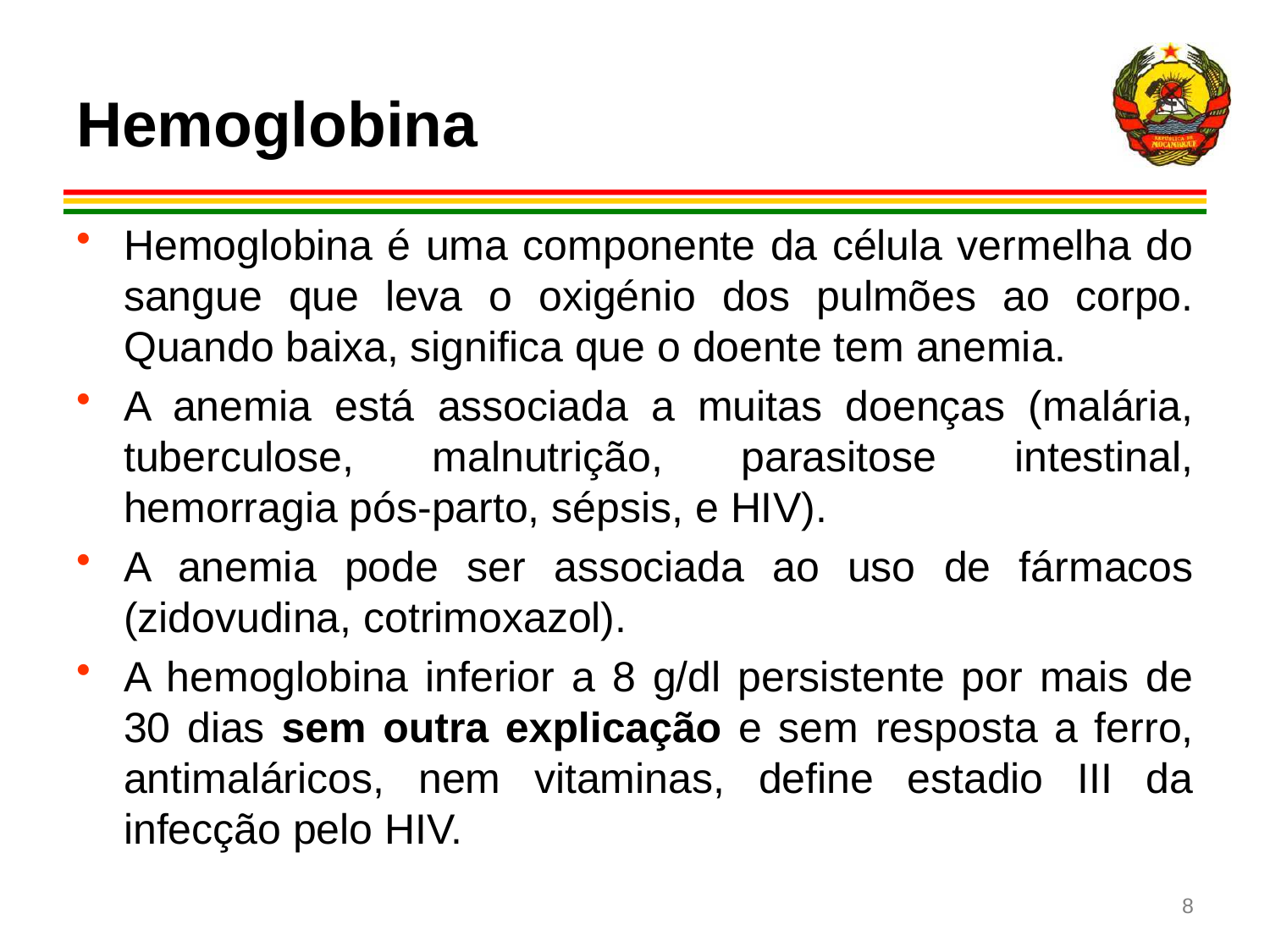

# Hemoglobina
Hemoglobina é uma componente da célula vermelha do sangue que leva o oxigénio dos pulmões ao corpo. Quando baixa, significa que o doente tem anemia.
A anemia está associada a muitas doenças (malária, tuberculose, malnutrição, parasitose intestinal, hemorragia pós-parto, sépsis, e HIV).
A anemia pode ser associada ao uso de fármacos (zidovudina, cotrimoxazol).
A hemoglobina inferior a 8 g/dl persistente por mais de 30 dias sem outra explicação e sem resposta a ferro, antimaláricos, nem vitaminas, define estadio III da infecção pelo HIV.